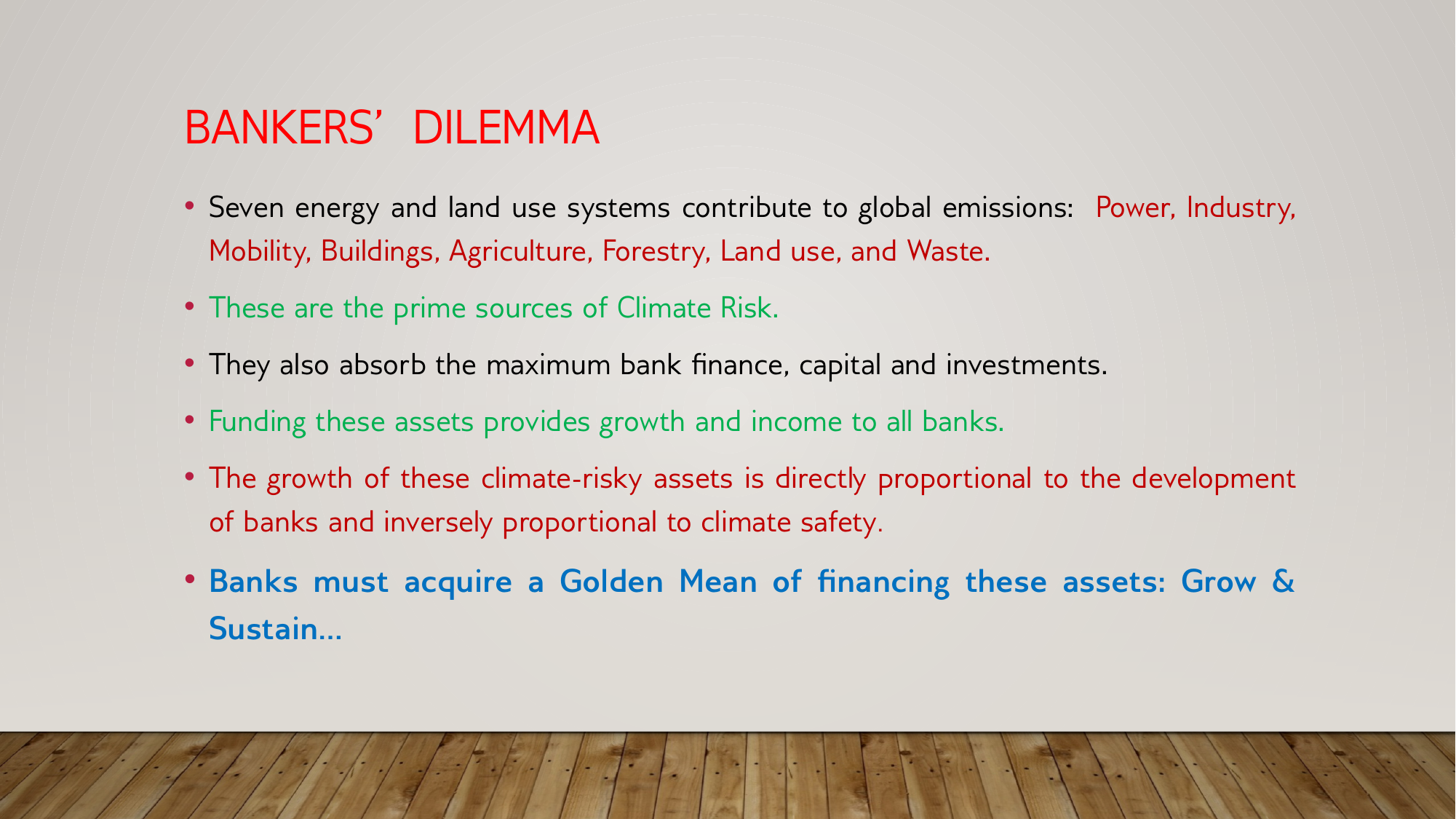

# Bankers’  dilemma
Seven energy and land use systems contribute to global emissions:  Power, Industry, Mobility, Buildings, Agriculture, Forestry, Land use, and Waste.
These are the prime sources of Climate Risk.
They also absorb the maximum bank finance, capital and investments.
Funding these assets provides growth and income to all banks.
The growth of these climate-risky assets is directly proportional to the development of banks and inversely proportional to climate safety.
Banks must acquire a Golden Mean of financing these assets: Grow & Sustain…